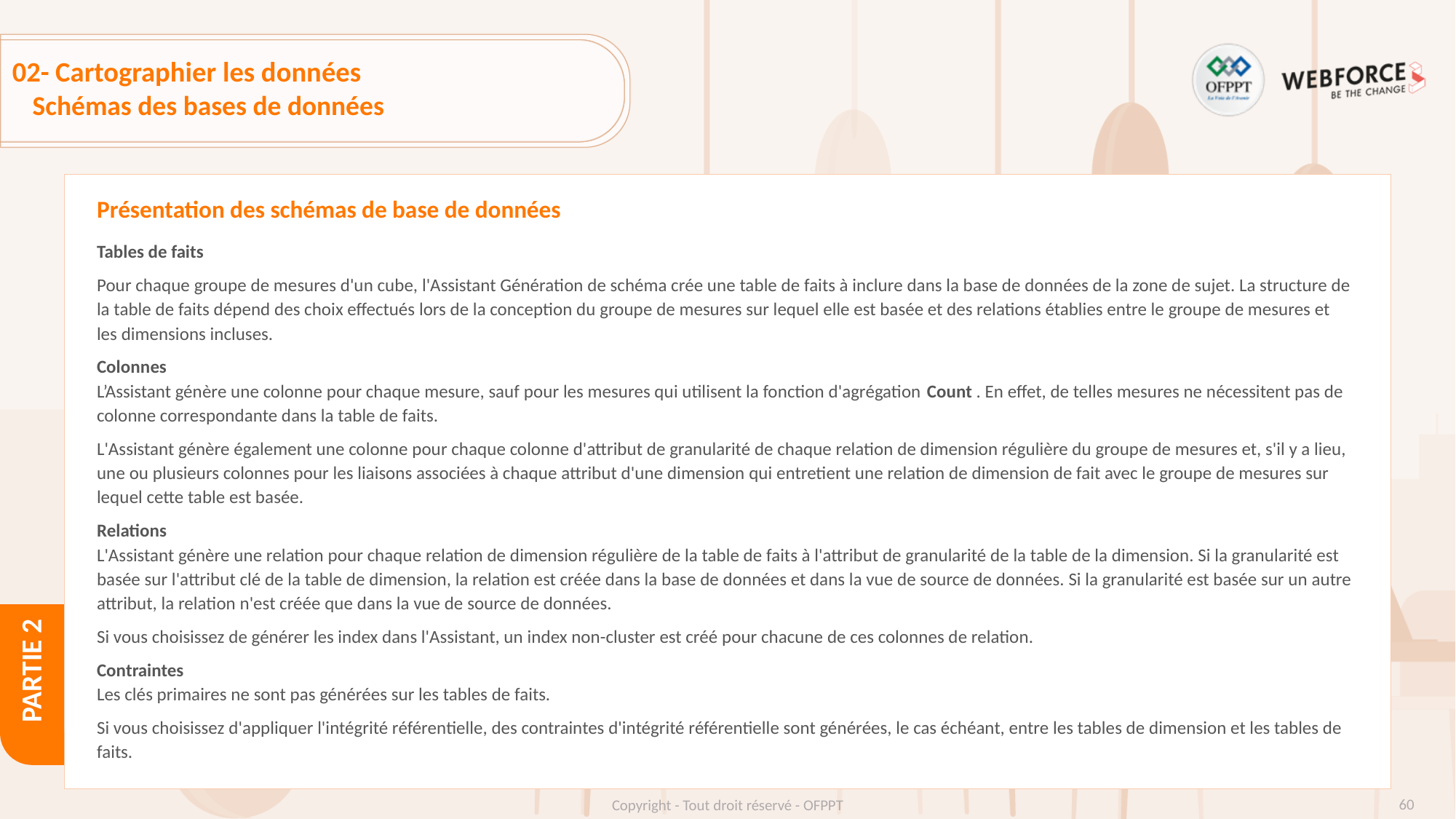

# 02- Cartographier les données
Schémas des bases de données
Présentation des schémas de base de données

Tables de faits
Pour chaque groupe de mesures d'un cube, l'Assistant Génération de schéma crée une table de faits à inclure dans la base de données de la zone de sujet. La structure de la table de faits dépend des choix effectués lors de la conception du groupe de mesures sur lequel elle est basée et des relations établies entre le groupe de mesures et les dimensions incluses.
Colonnes
L’Assistant génère une colonne pour chaque mesure, sauf pour les mesures qui utilisent la fonction d'agrégation Count . En effet, de telles mesures ne nécessitent pas de colonne correspondante dans la table de faits.
L'Assistant génère également une colonne pour chaque colonne d'attribut de granularité de chaque relation de dimension régulière du groupe de mesures et, s'il y a lieu, une ou plusieurs colonnes pour les liaisons associées à chaque attribut d'une dimension qui entretient une relation de dimension de fait avec le groupe de mesures sur lequel cette table est basée.
Relations
L'Assistant génère une relation pour chaque relation de dimension régulière de la table de faits à l'attribut de granularité de la table de la dimension. Si la granularité est basée sur l'attribut clé de la table de dimension, la relation est créée dans la base de données et dans la vue de source de données. Si la granularité est basée sur un autre attribut, la relation n'est créée que dans la vue de source de données.
Si vous choisissez de générer les index dans l'Assistant, un index non-cluster est créé pour chacune de ces colonnes de relation.
Contraintes
Les clés primaires ne sont pas générées sur les tables de faits.
Si vous choisissez d'appliquer l'intégrité référentielle, des contraintes d'intégrité référentielle sont générées, le cas échéant, entre les tables de dimension et les tables de faits.